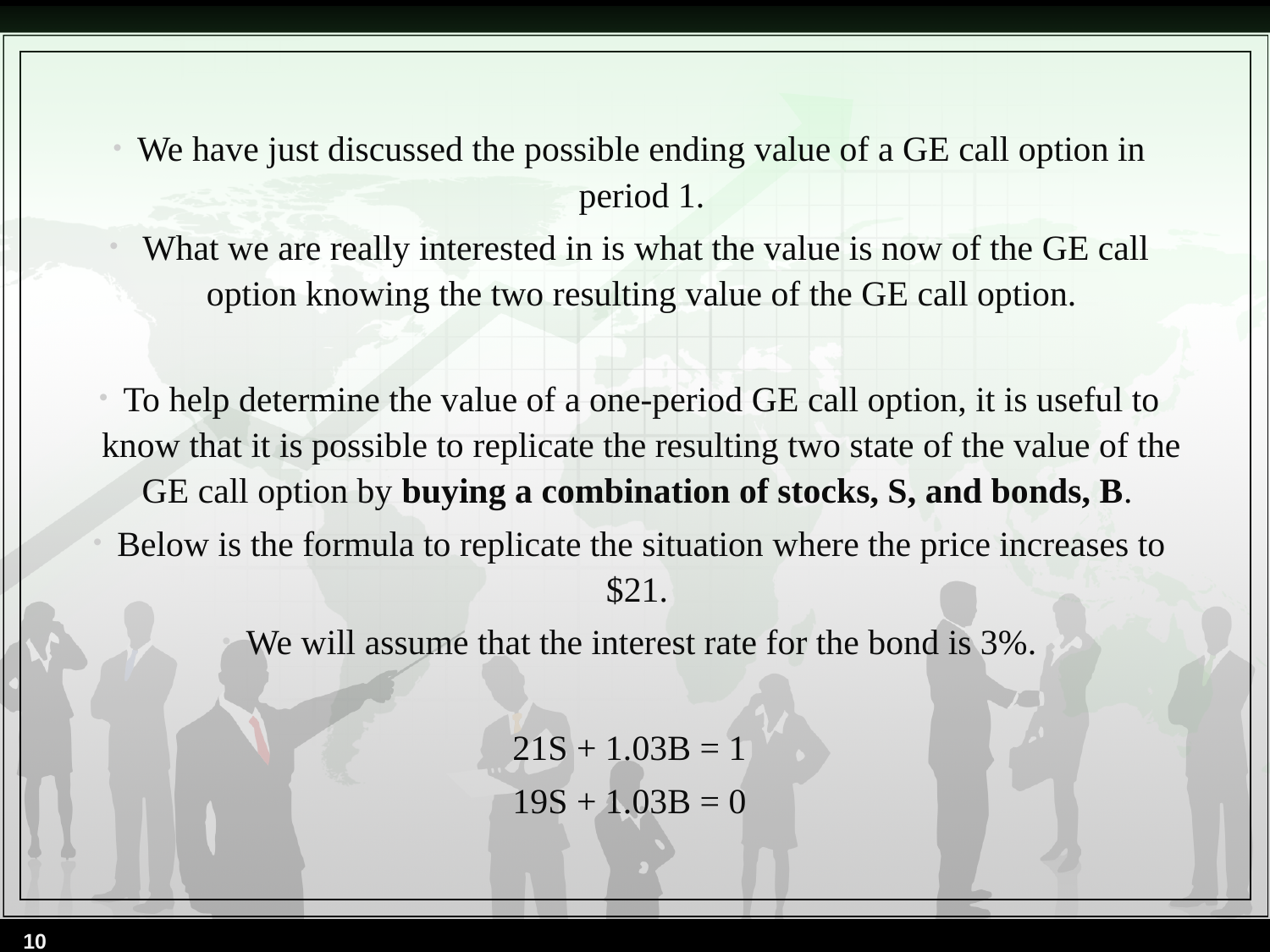

We have just discussed the possible ending value of a GE call option in period 1.
 What we are really interested in is what the value is now of the GE call option knowing the two resulting value of the GE call option.

To help determine the value of a one-period GE call option, it is useful to know that it is possible to replicate the resulting two state of the value of the GE call option by buying a combination of stocks, S, and bonds, B.
Below is the formula to replicate the situation where the price increases to $21.
We will assume that the interest rate for the bond is 3%.

21S + 1.03B = 1
19S + 1.03B = 0

10